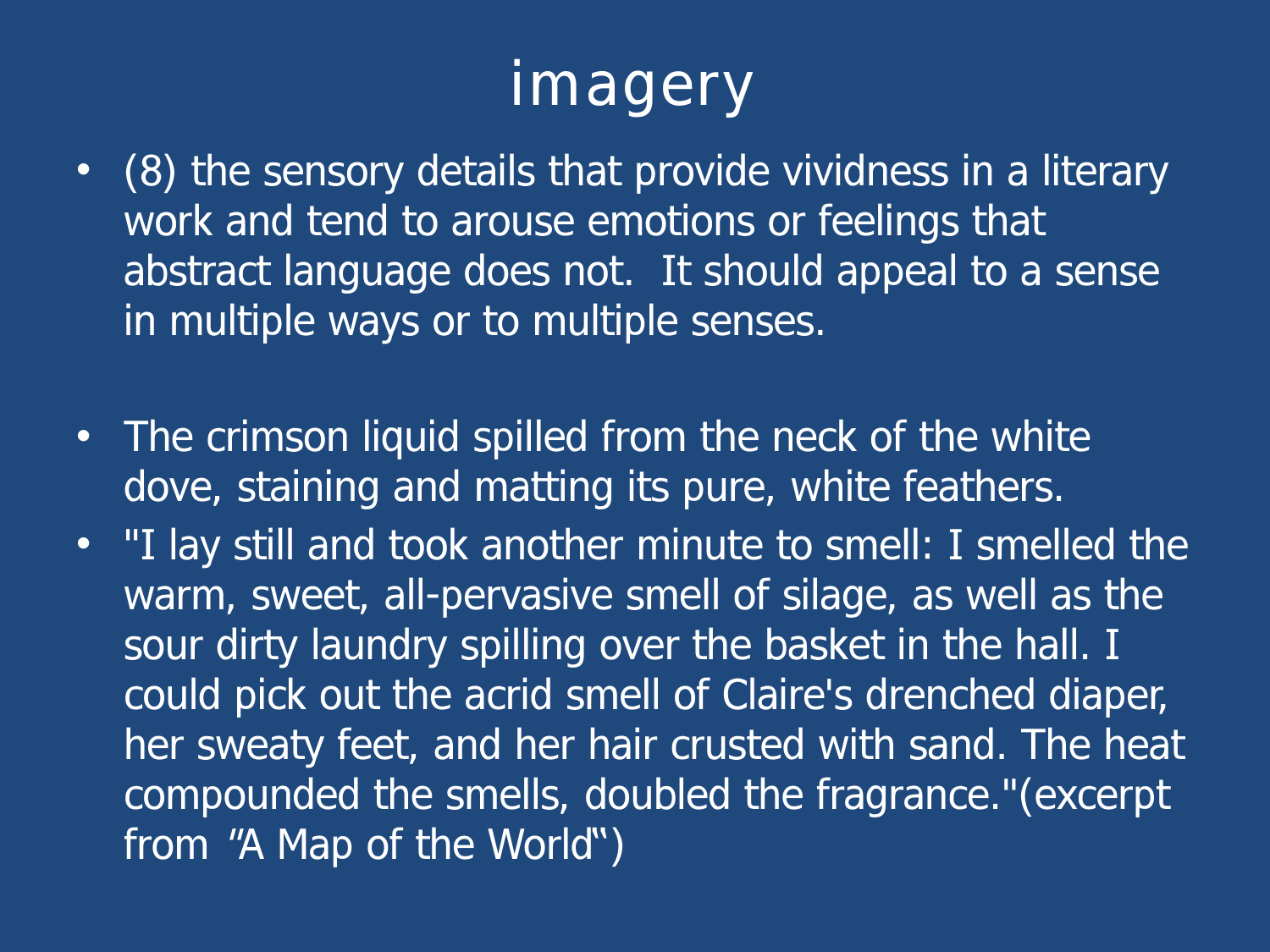

# imagery
(8) the sensory details that provide vividness in a literary work and tend to arouse emotions or feelings that abstract language does not.  It should appeal to a sense in multiple ways or to multiple senses.

The crimson liquid spilled from the neck of the white dove, staining and matting its pure, white feathers.
"I lay still and took another minute to smell: I smelled the warm, sweet, all-pervasive smell of silage, as well as the sour dirty laundry spilling over the basket in the hall. I could pick out the acrid smell of Claire's drenched diaper, her sweaty feet, and her hair crusted with sand. The heat compounded the smells, doubled the fragrance."(excerpt from "A Map of the World“)